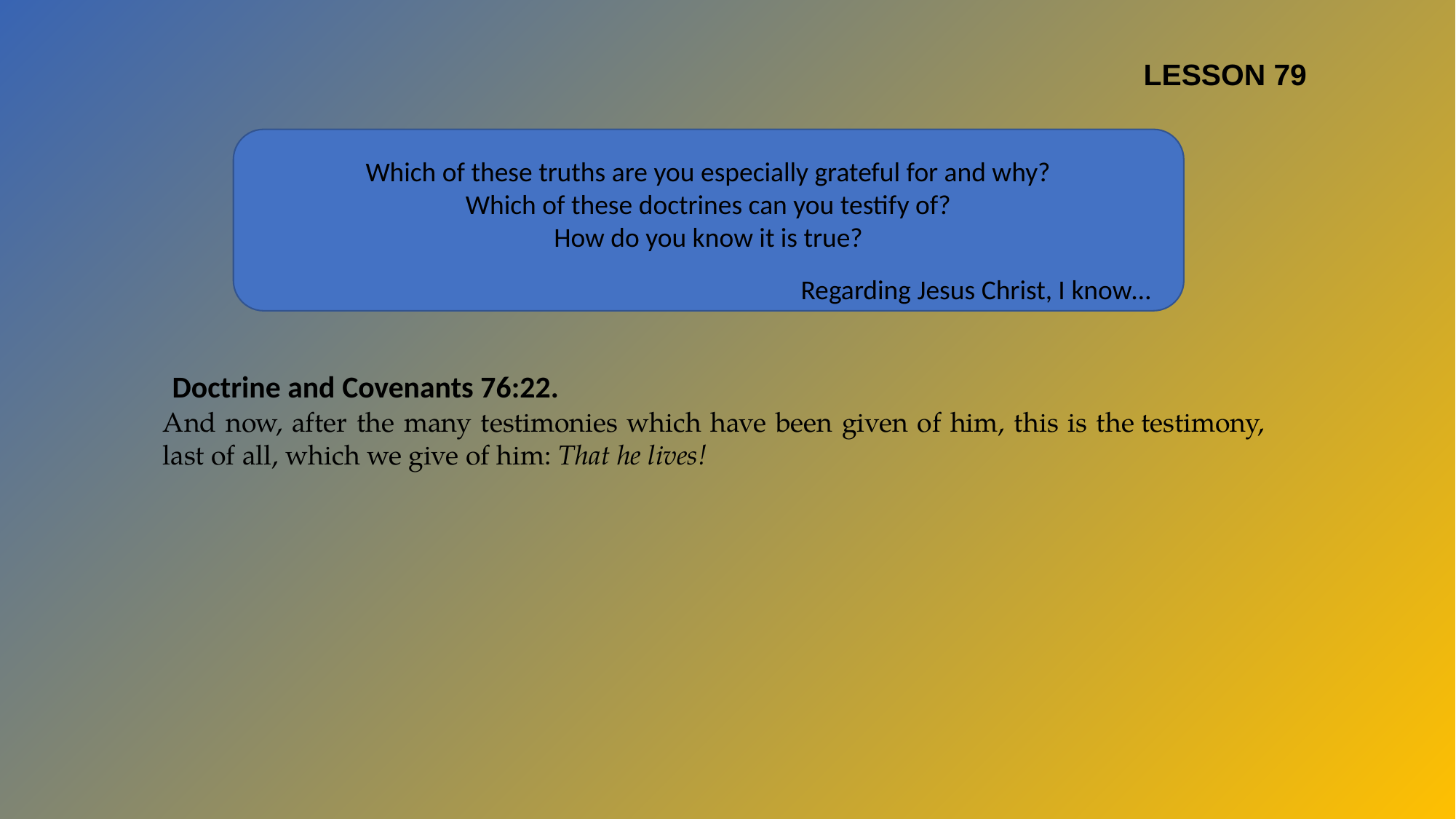

LESSON 79
Which of these truths are you especially grateful for and why?
Which of these doctrines can you testify of?
How do you know it is true?

Regarding Jesus Christ, I know…
Doctrine and Covenants 76:22.
And now, after the many testimonies which have been given of him, this is the testimony, last of all, which we give of him: That he lives!